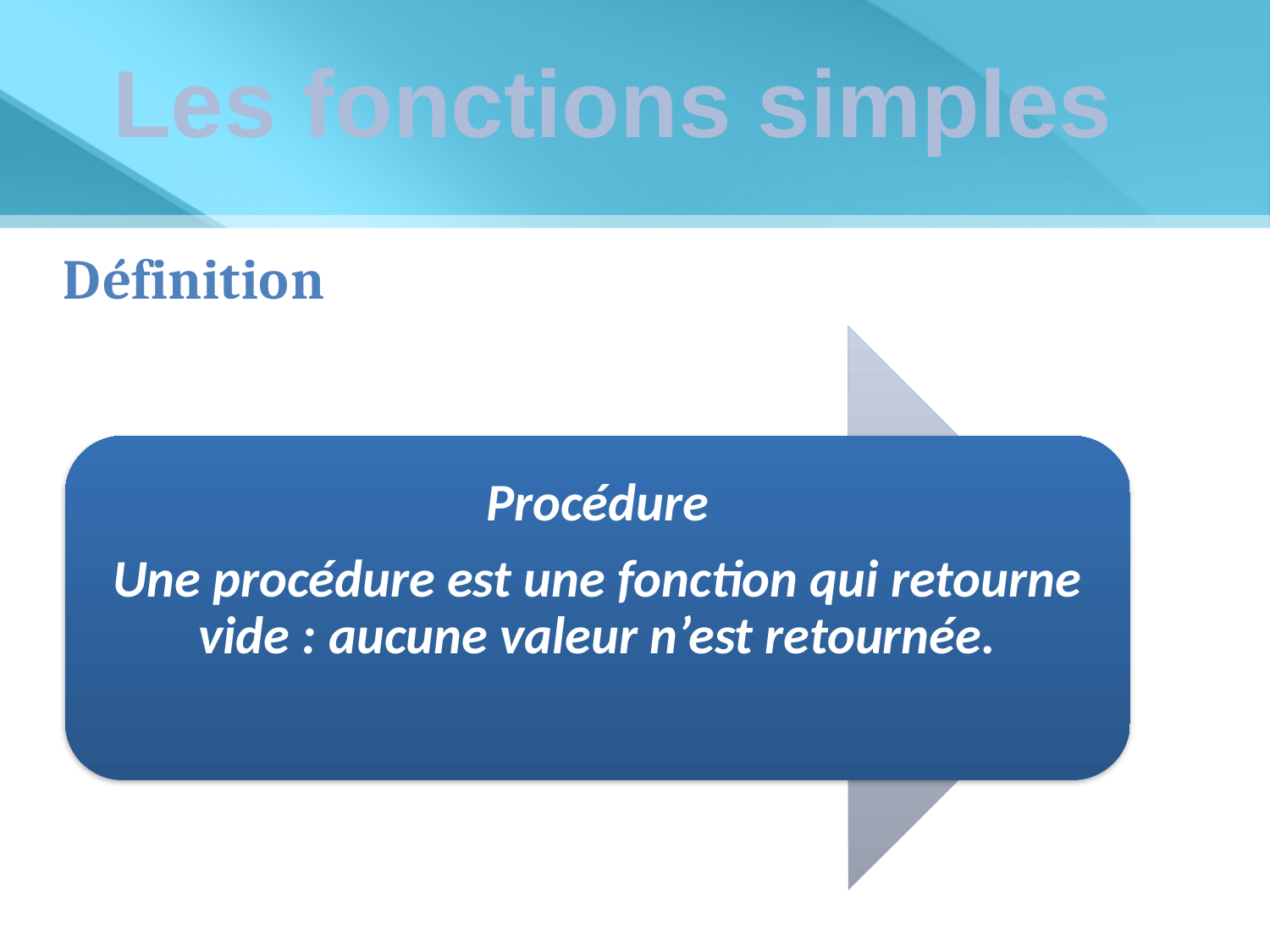

Les fonctions simples
Définition

Procédure
Une procédure est une fonction qui retourne vide : aucune valeur n’est retournée.